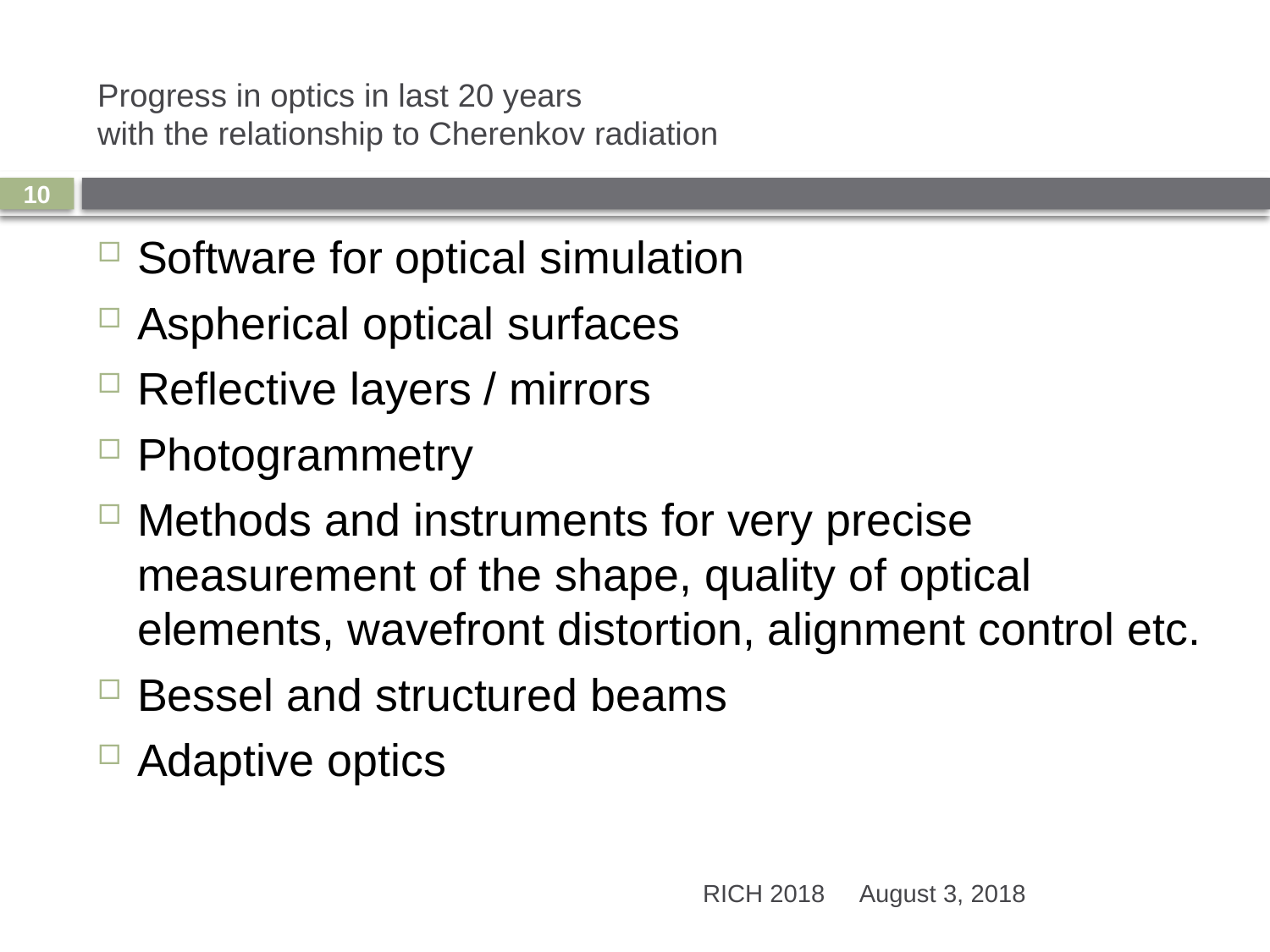

# Progress in optics in last 20 years with the relationship to Cherenkov radiation
10
Software for optical simulation
Aspherical optical surfaces
Reflective layers / mirrors
Photogrammetry
Methods and instruments for very precise measurement of the shape, quality of optical elements, wavefront distortion, alignment control etc.
Bessel and structured beams
Adaptive optics
RICH 2018
August 3, 2018